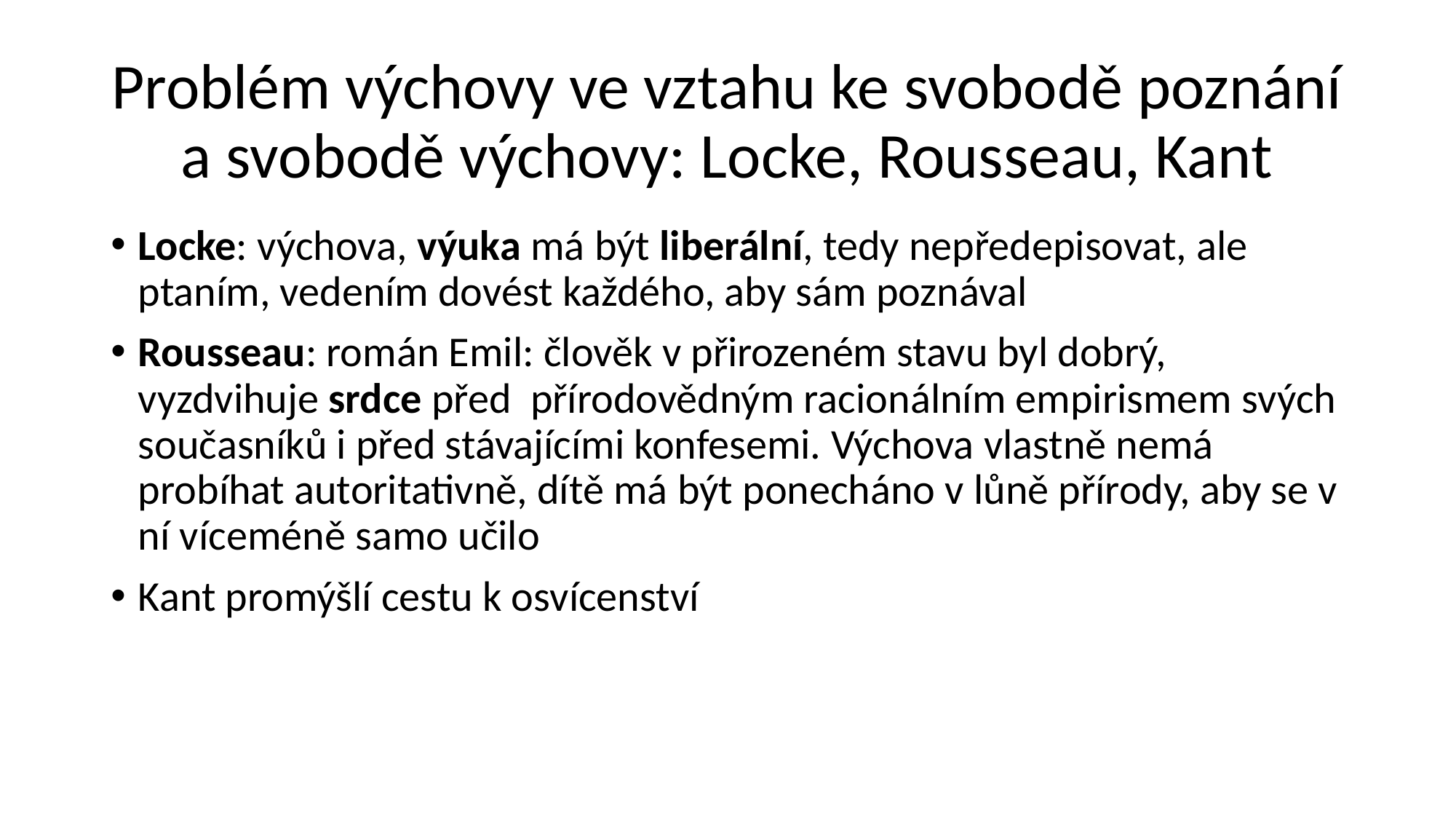

# Problém výchovy ve vztahu ke svobodě poznání a svobodě výchovy: Locke, Rousseau, Kant
Locke: výchova, výuka má být liberální, tedy nepředepisovat, ale ptaním, vedením dovést každého, aby sám poznával
Rousseau: román Emil: člověk v přirozeném stavu byl dobrý, vyzdvihuje srdce před  přírodovědným racionálním empirismem svých současníků i před stávajícími konfesemi. Výchova vlastně nemá probíhat autoritativně, dítě má být ponecháno v lůně přírody, aby se v ní víceméně samo učilo
Kant promýšlí cestu k osvícenství